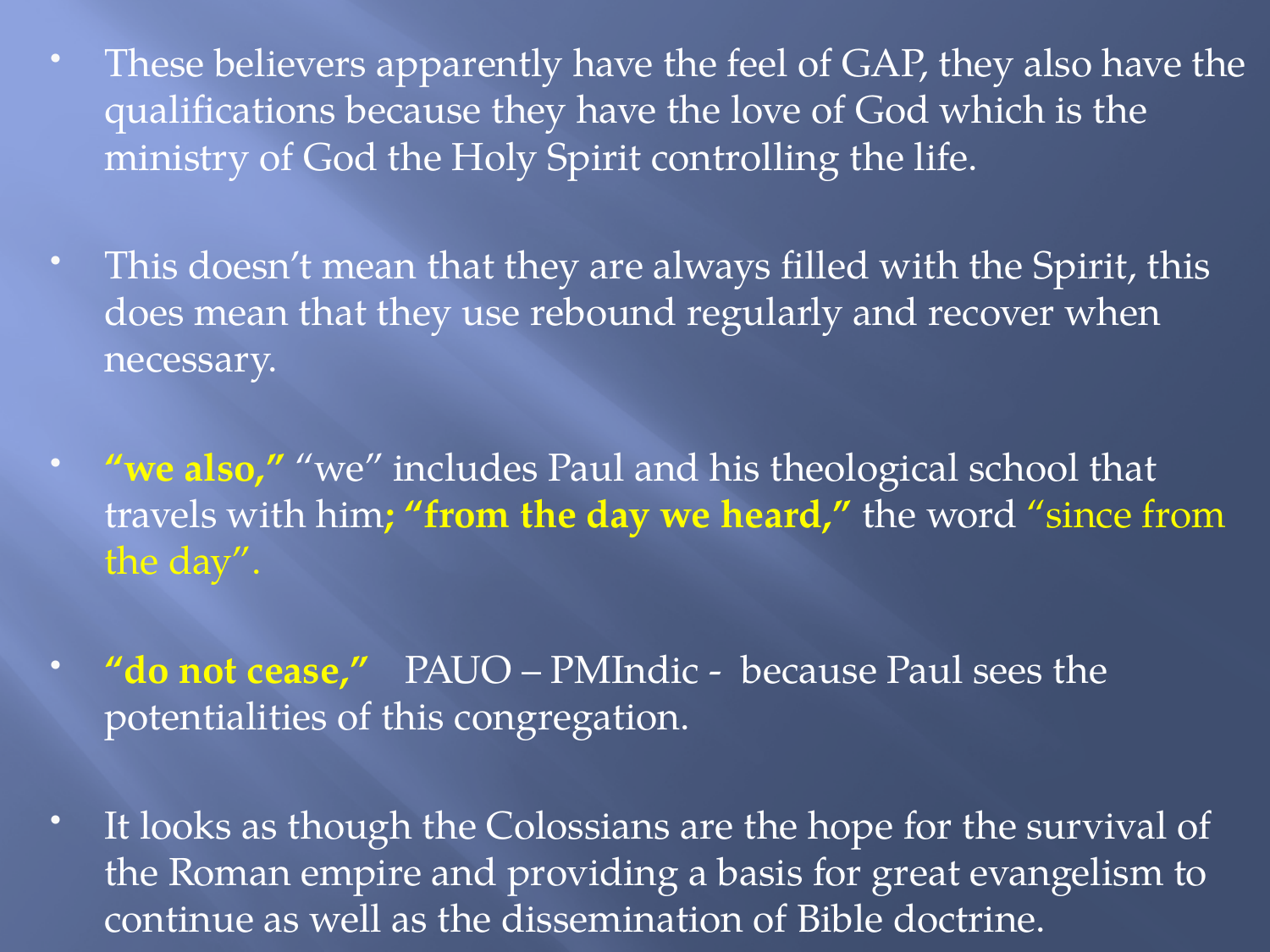

These believers apparently have the feel of GAP, they also have the qualifications because they have the love of God which is the ministry of God the Holy Spirit controlling the life.

This doesn’t mean that they are always filled with the Spirit, this does mean that they use rebound regularly and recover when necessary.

“we also,” “we” includes Paul and his theological school that travels with him; “from the day we heard,” the word “since from the day”.

“do not cease,”  	PAUO – PMIndic -  because Paul sees the potentialities of this congregation.

It looks as though the Colossians are the hope for the survival of the Roman empire and providing a basis for great evangelism to continue as well as the dissemination of Bible doctrine.